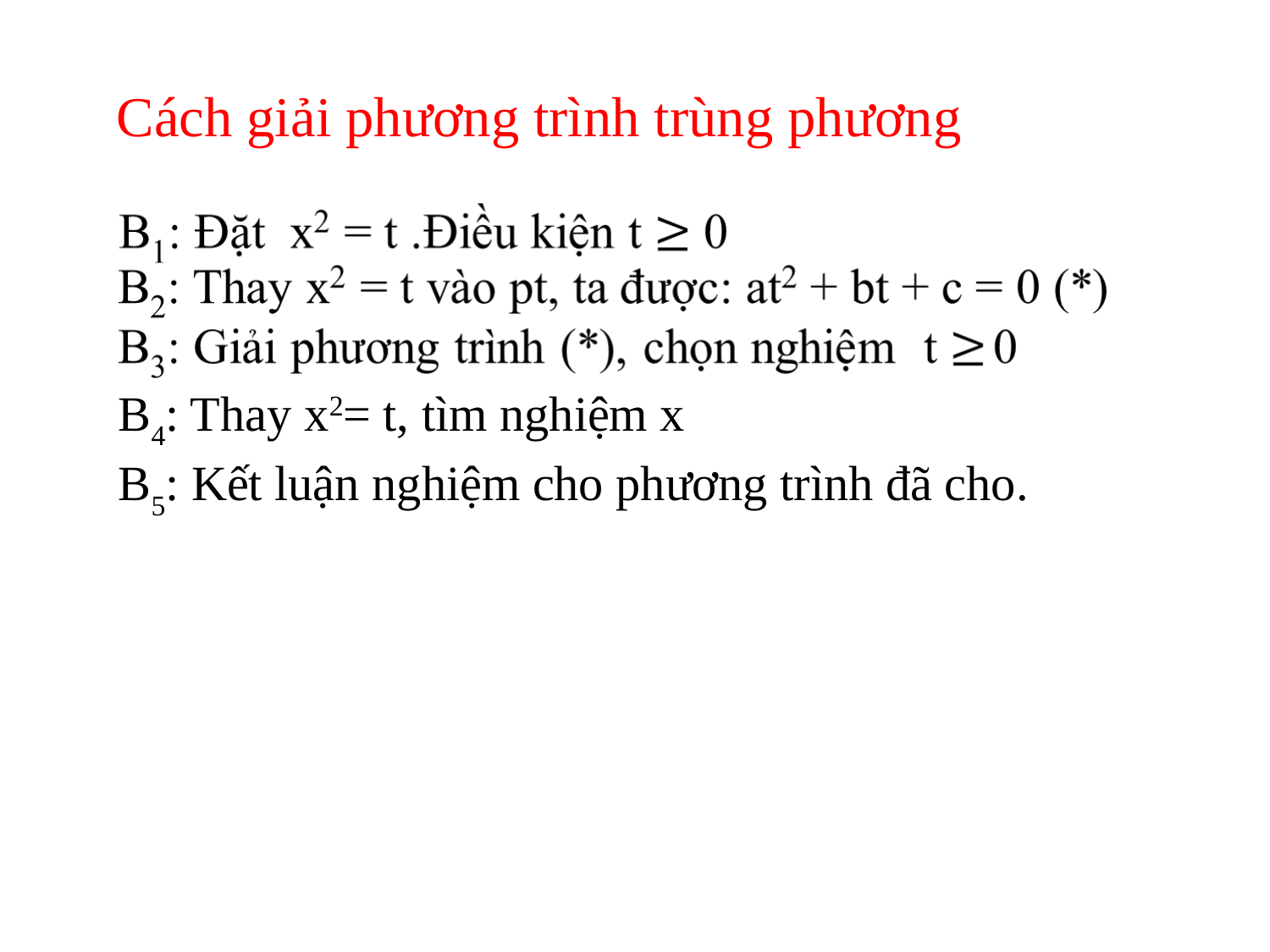

Cách giải phương trình trùng phương

B4: Thay x2= t, tìm nghiệm x
B5: Kết luận nghiệm cho phương trình đã cho.